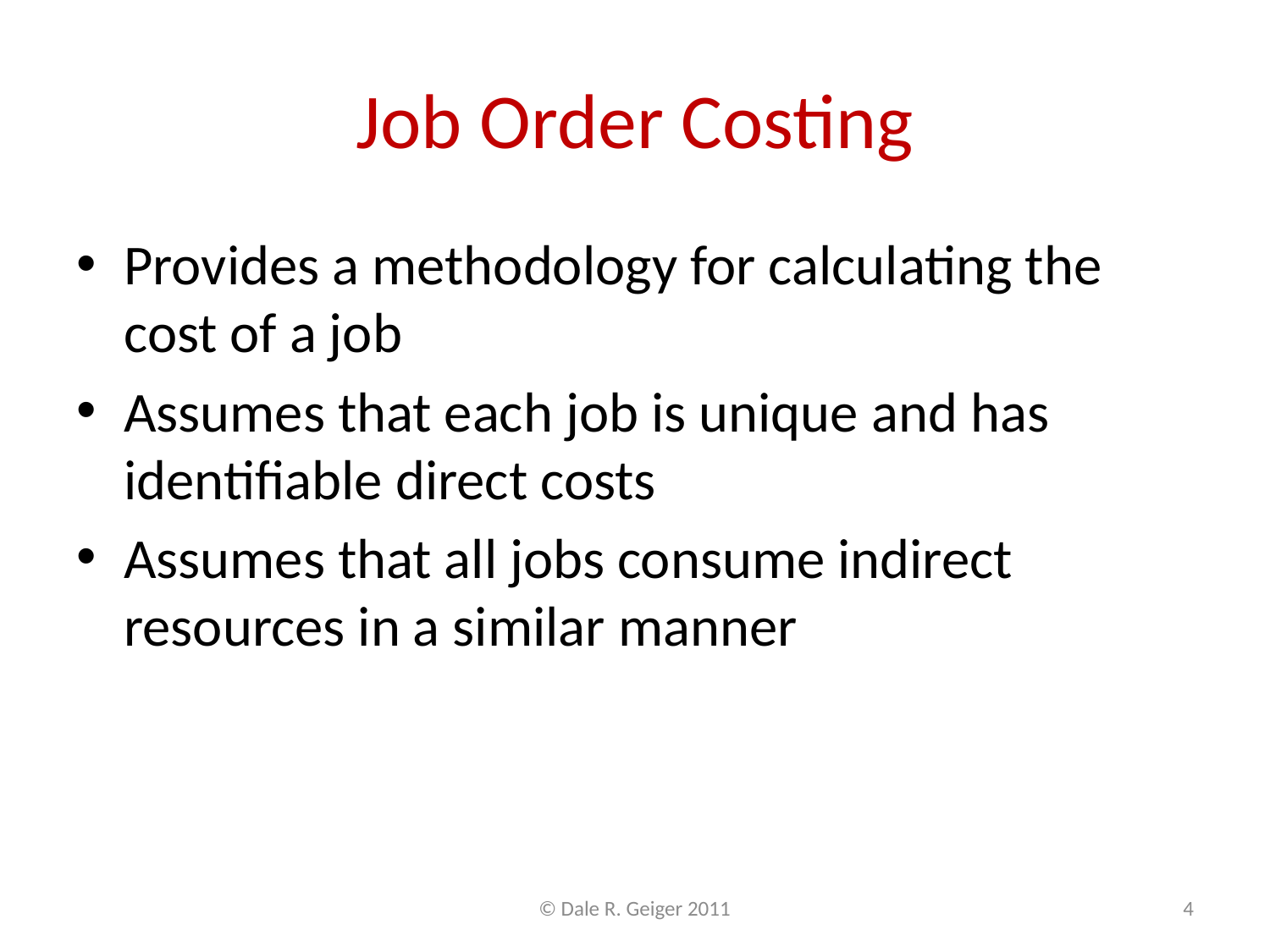

# Job Order Costing
Provides a methodology for calculating the cost of a job
Assumes that each job is unique and has identifiable direct costs
Assumes that all jobs consume indirect resources in a similar manner
© Dale R. Geiger 2011
4